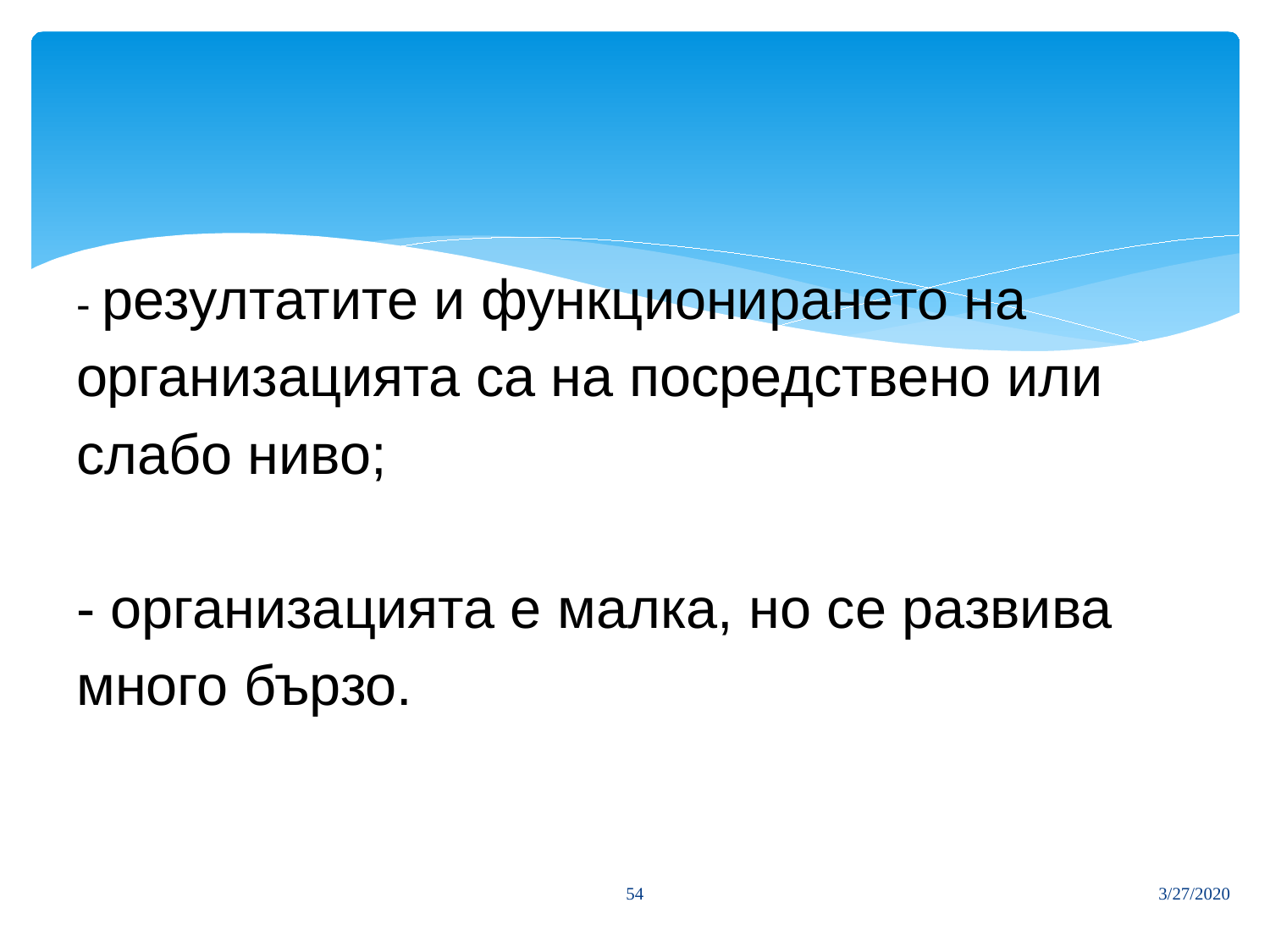

# - резултатите и функционирането на организацията са на посредствено или слабо ниво; - организацията е малка, но се развива много бързо.
54
3/27/2020